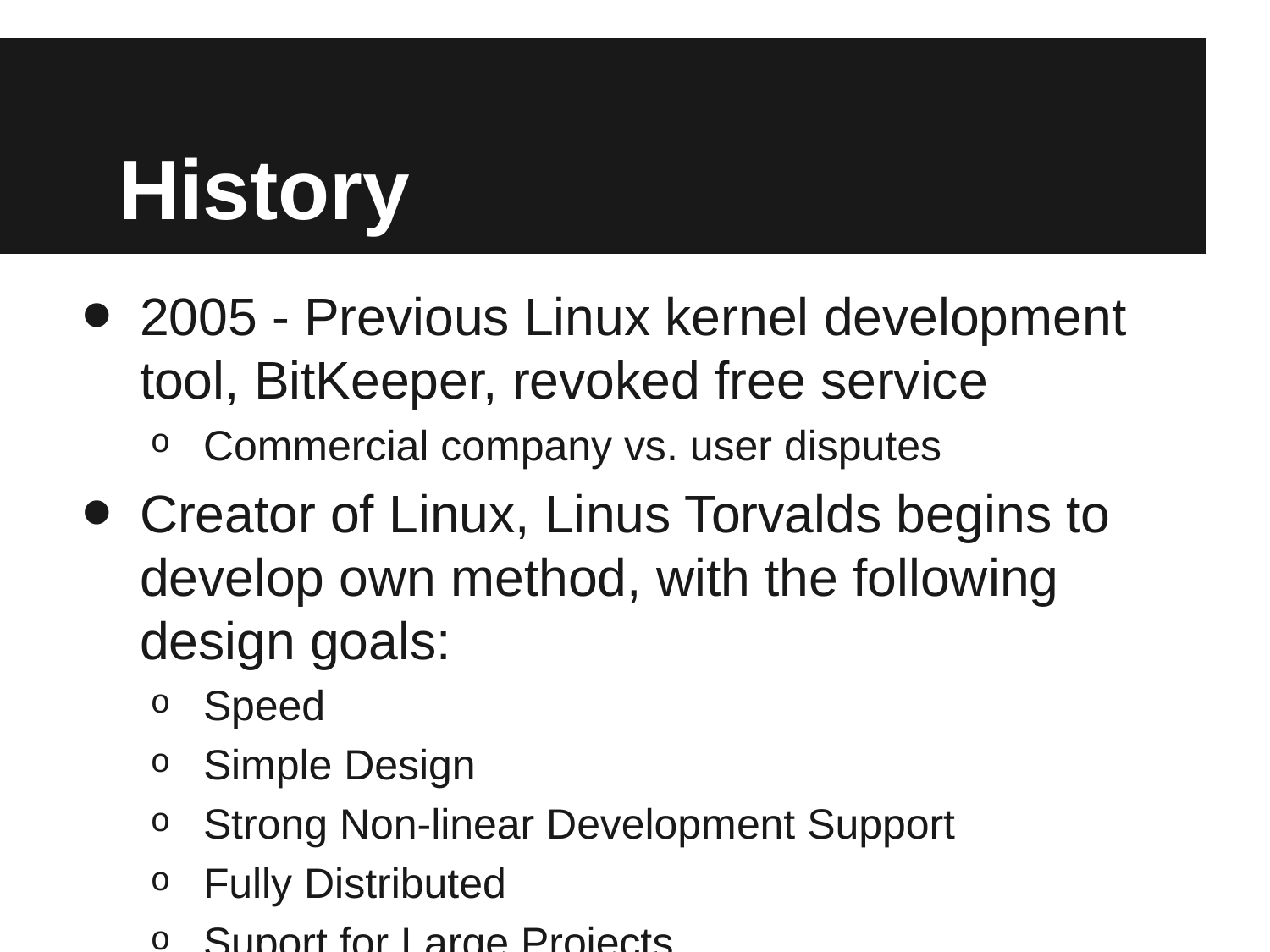

# History
2005 - Previous Linux kernel development tool, BitKeeper, revoked free service
Commercial company vs. user disputes
Creator of Linux, Linus Torvalds begins to develop own method, with the following design goals:
Speed
Simple Design
Strong Non-linear Development Support
Fully Distributed
Suport for Large Projects